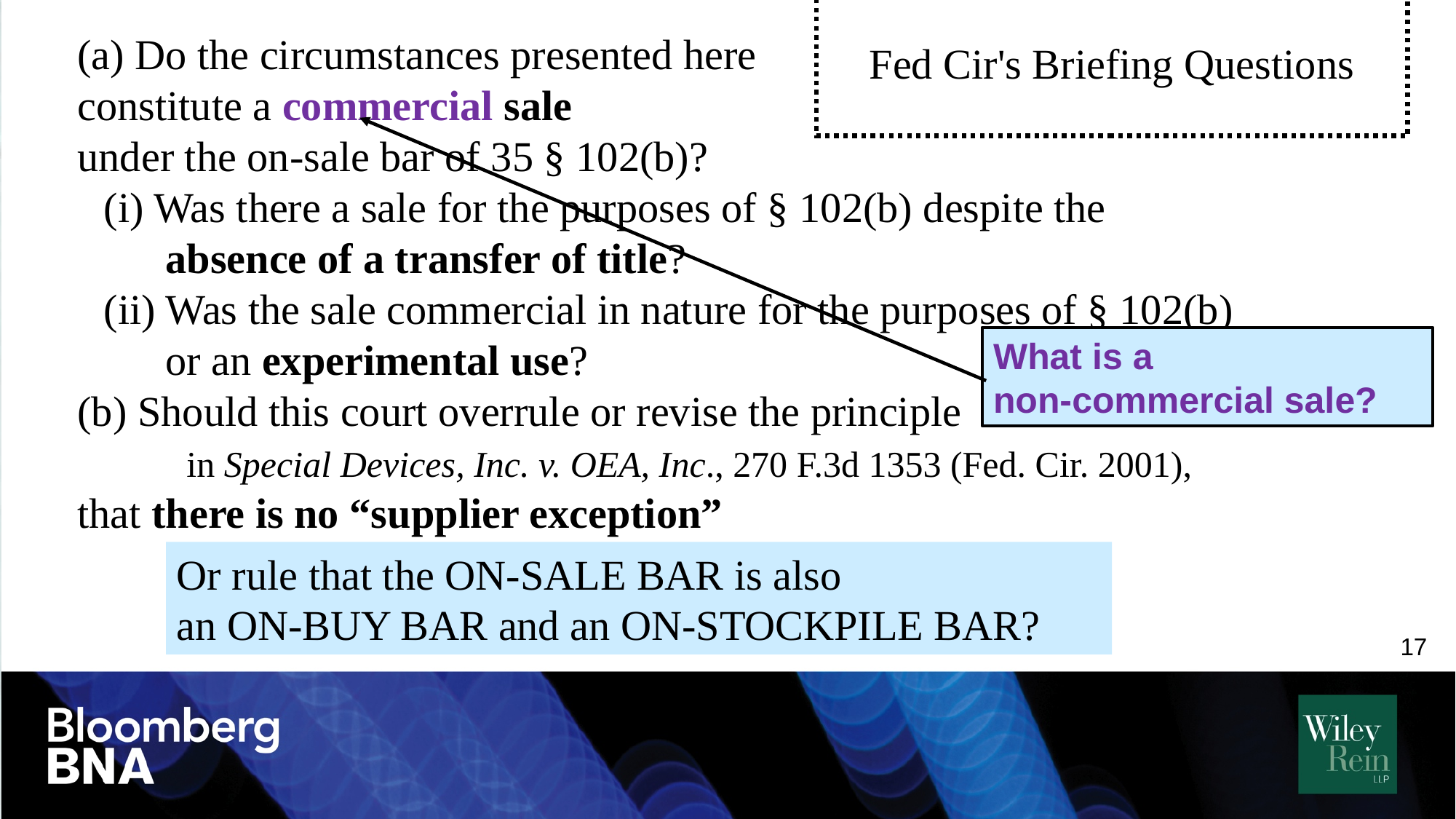

(a) Do the circumstances presented here
constitute a commercial sale
under the on-sale bar of 35 § 102(b)?
(i) Was there a sale for the purposes of § 102(b) despite the
	absence of a transfer of title?
(ii) Was the sale commercial in nature for the purposes of § 102(b)
	or an experimental use?
(b) Should this court overrule or revise the principle
	in Special Devices, Inc. v. OEA, Inc., 270 F.3d 1353 (Fed. Cir. 2001),
that there is no “supplier exception”
	to the on-sale bar of 35 U.S.C. § 102(b)?
# Fed Cir's Briefing Questions
What is a
non-commercial sale?
Or rule that the ON-SALE BAR is also
an ON-BUY BAR and an ON-STOCKPILE BAR?